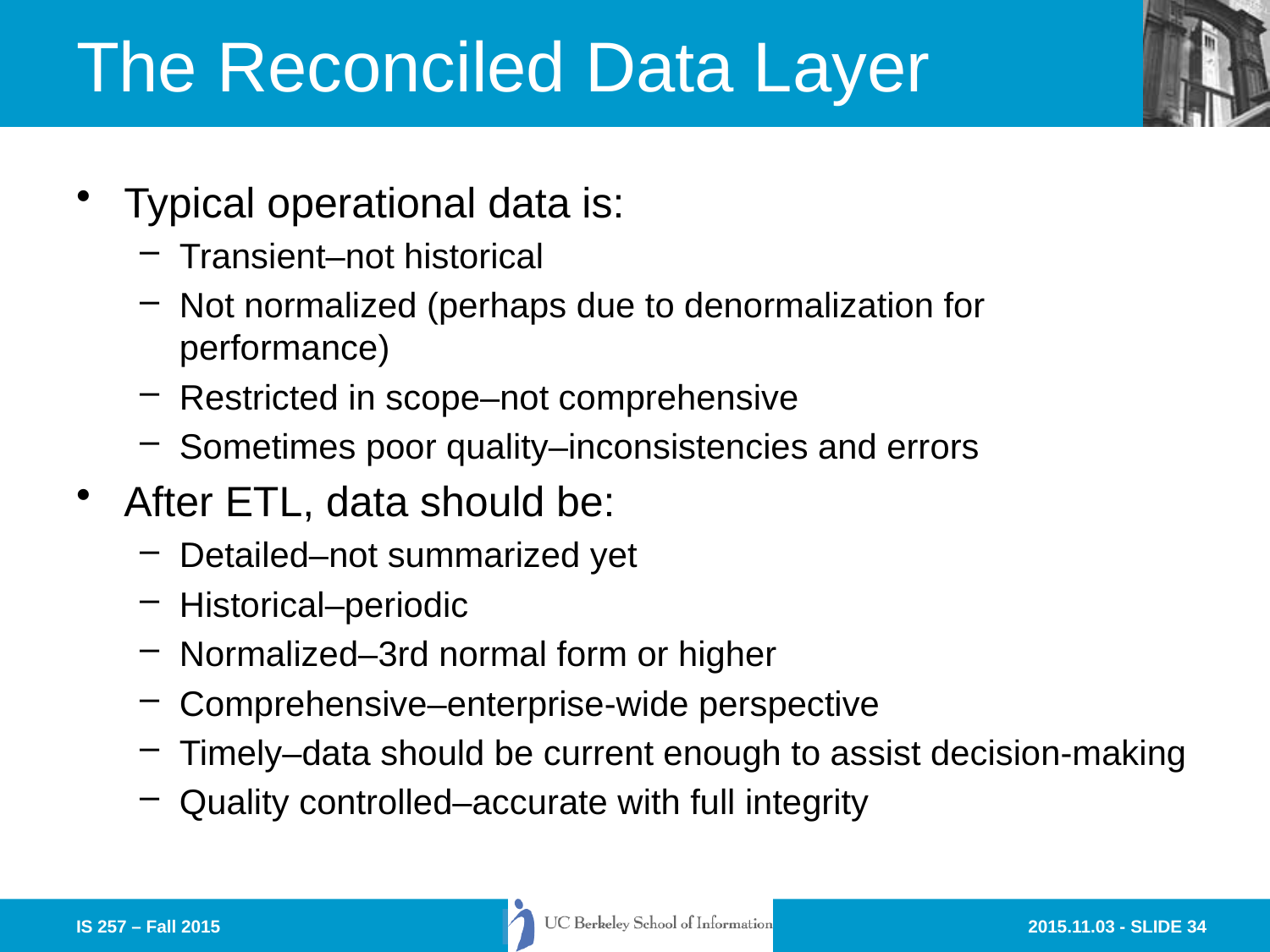

# The Reconciled Data Layer
Typical operational data is:
Transient–not historical
Not normalized (perhaps due to denormalization for performance)
Restricted in scope–not comprehensive
Sometimes poor quality–inconsistencies and errors
After ETL, data should be:
Detailed–not summarized yet
Historical–periodic
Normalized–3rd normal form or higher
Comprehensive–enterprise-wide perspective
Timely–data should be current enough to assist decision-making
Quality controlled–accurate with full integrity
IS 257 – Fall 2015